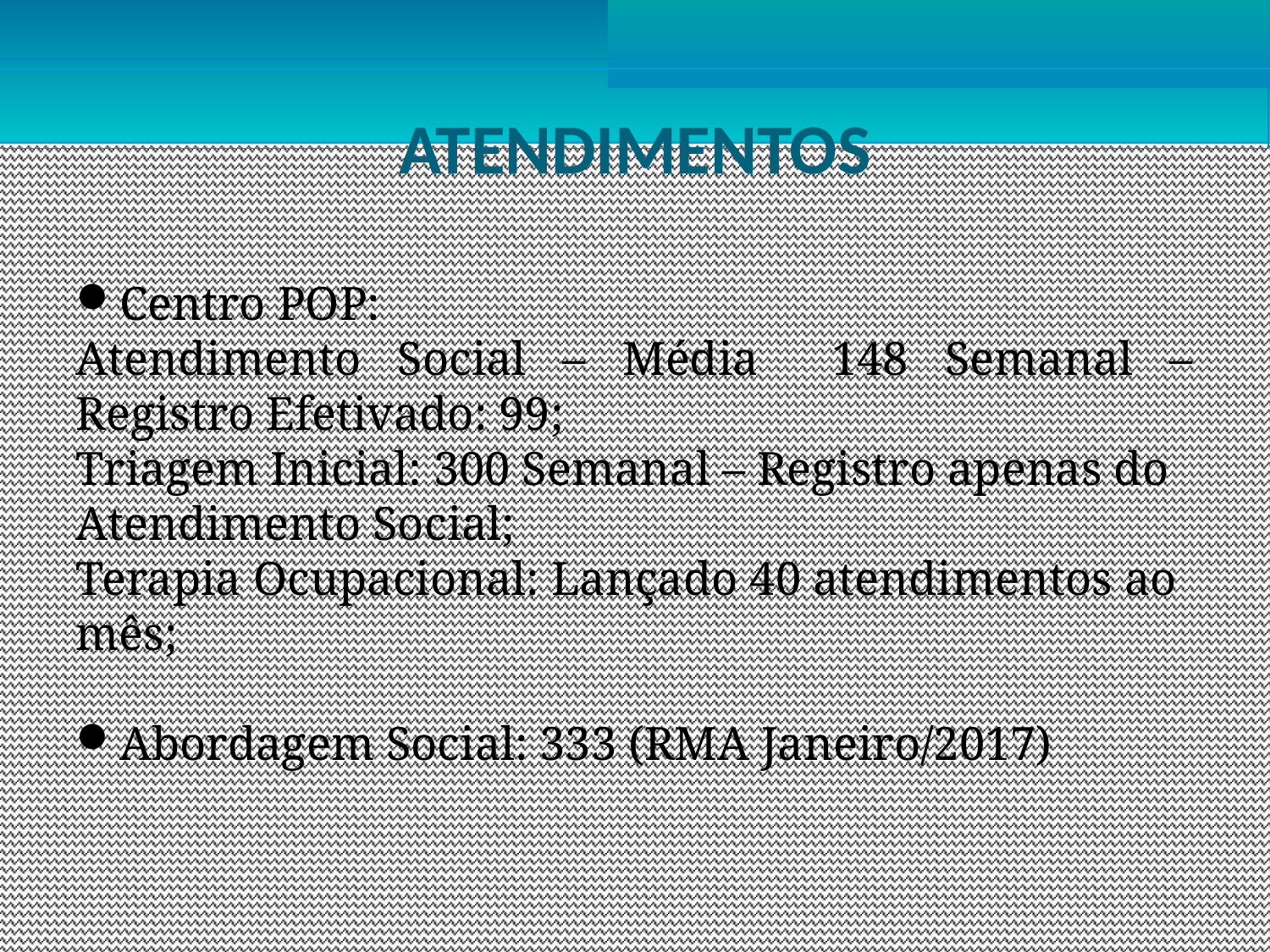

ATENDIMENTOS
Centro POP:
Atendimento Social – Média  148 Semanal – Registro Efetivado: 99;
Triagem Inicial: 300 Semanal – Registro apenas do Atendimento Social;
Terapia Ocupacional: Lançado 40 atendimentos ao mês;

Abordagem Social: 333 (RMA Janeiro/2017)